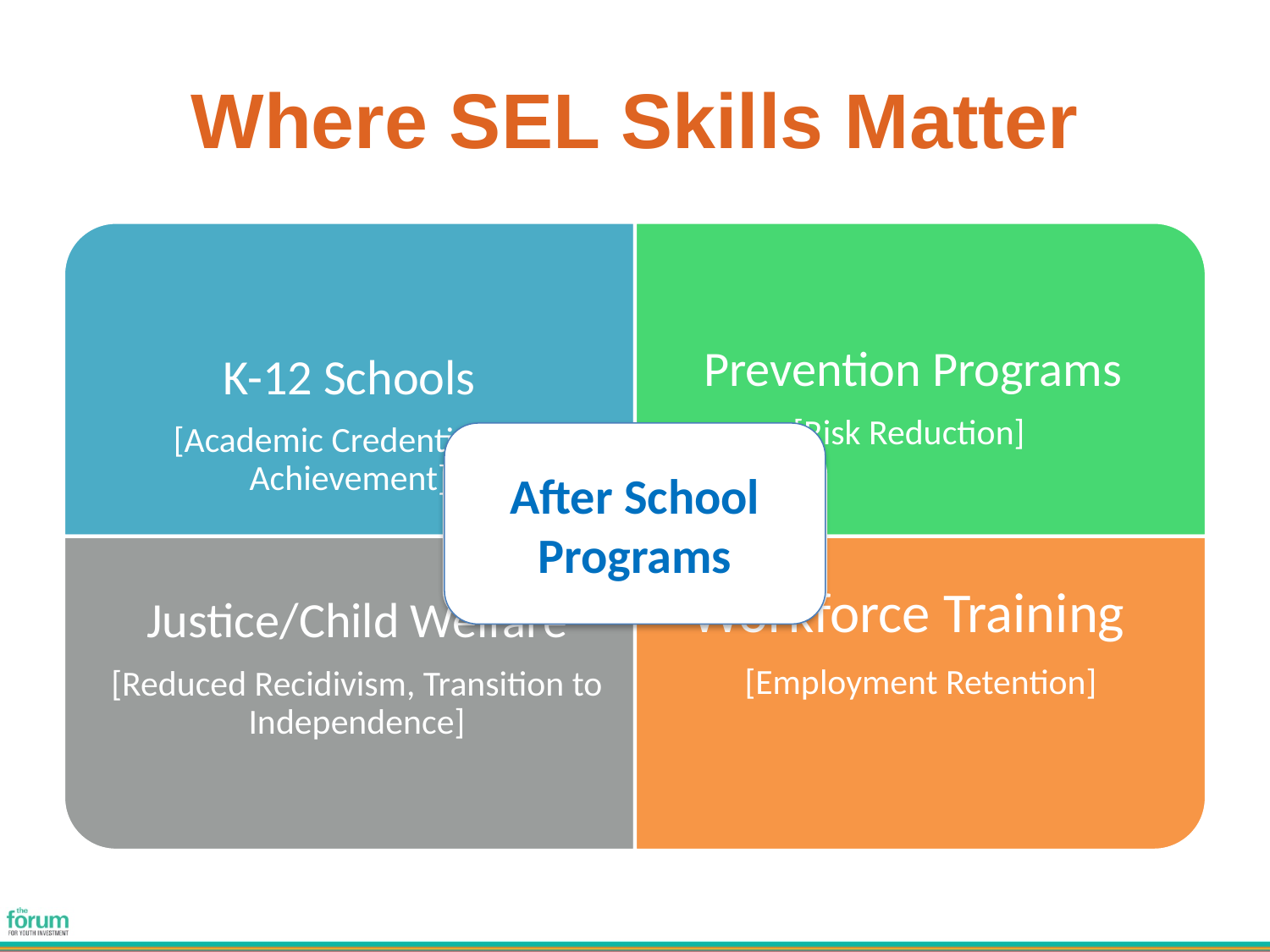

# Where SEL Skills Matter

K-12 Schools
[Academic Credentials & Achievement]

Prevention Programs
[Risk Reduction]
Justice/Child Welfare
[Reduced Recidivism, Transition to Independence]

Workforce Training
[Employment Retention]

SEL
After School
Programs